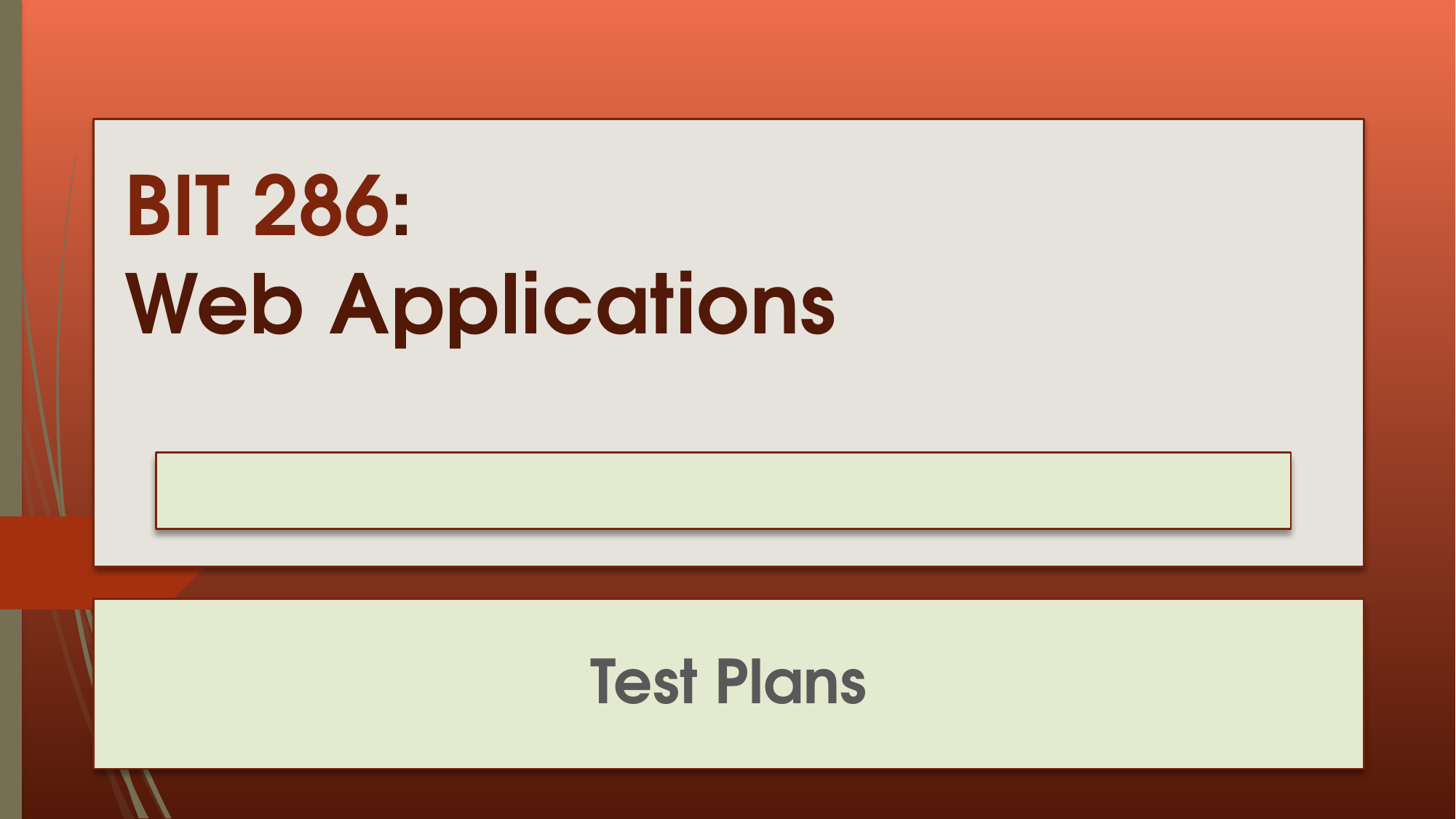

# BIT 286: Web Applications

Test Plans